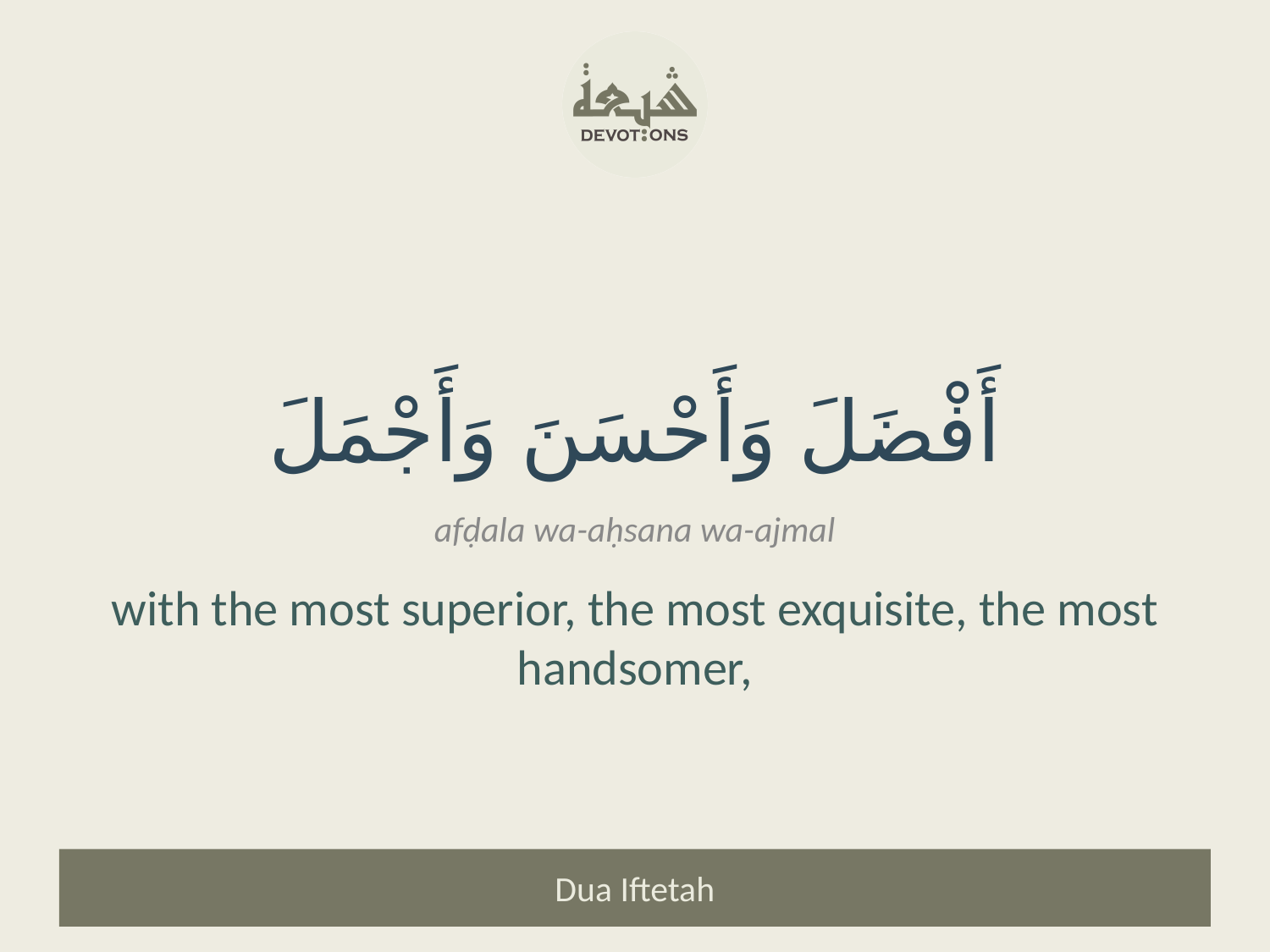

أَفْضَلَ وَأَحْسَنَ وَأَجْمَلَ
afḍala wa-aḥsana wa-ajmal
with the most superior, the most exquisite, the most handsomer,
Dua Iftetah